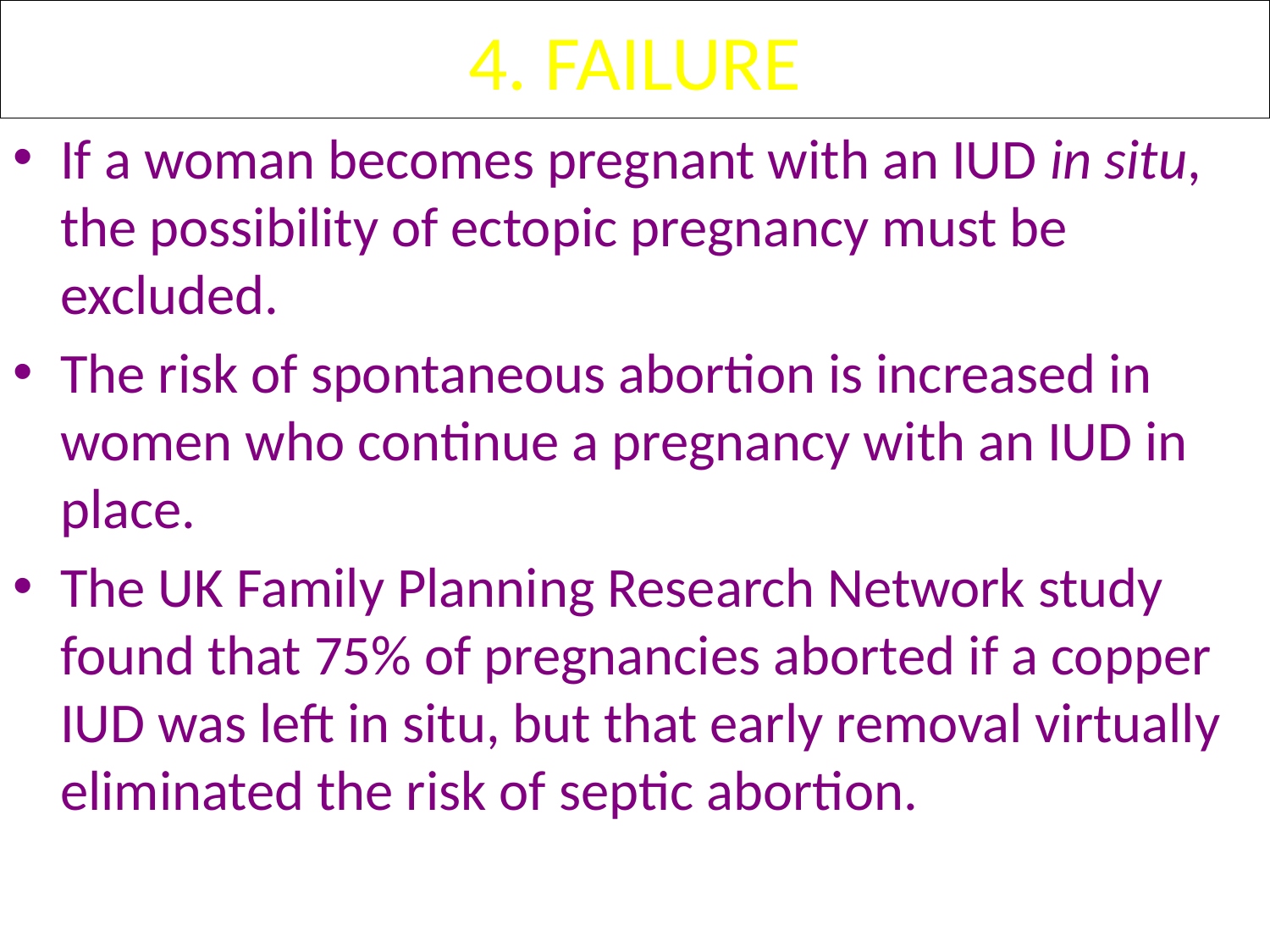

# 4. FAILURE
If a woman becomes pregnant with an IUD in situ, the possibility of ectopic pregnancy must be excluded.
The risk of spontaneous abortion is increased in women who continue a pregnancy with an IUD in place.
The UK Family Planning Research Network study found that 75% of pregnancies aborted if a copper IUD was left in situ, but that early removal virtually eliminated the risk of septic abortion.